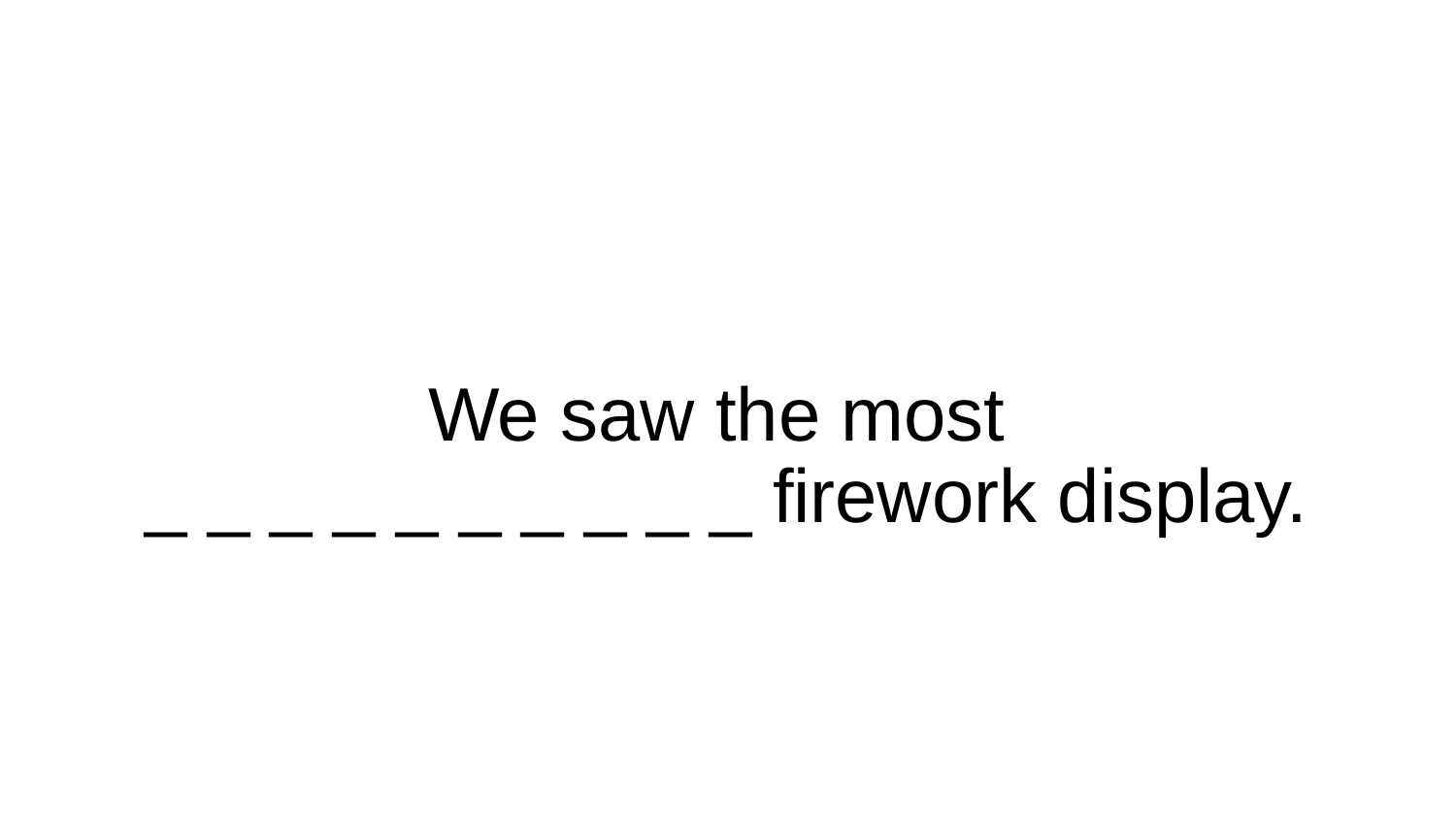

# We saw the most
_ _ _ _ _ _ _ _ _ _ firework display.